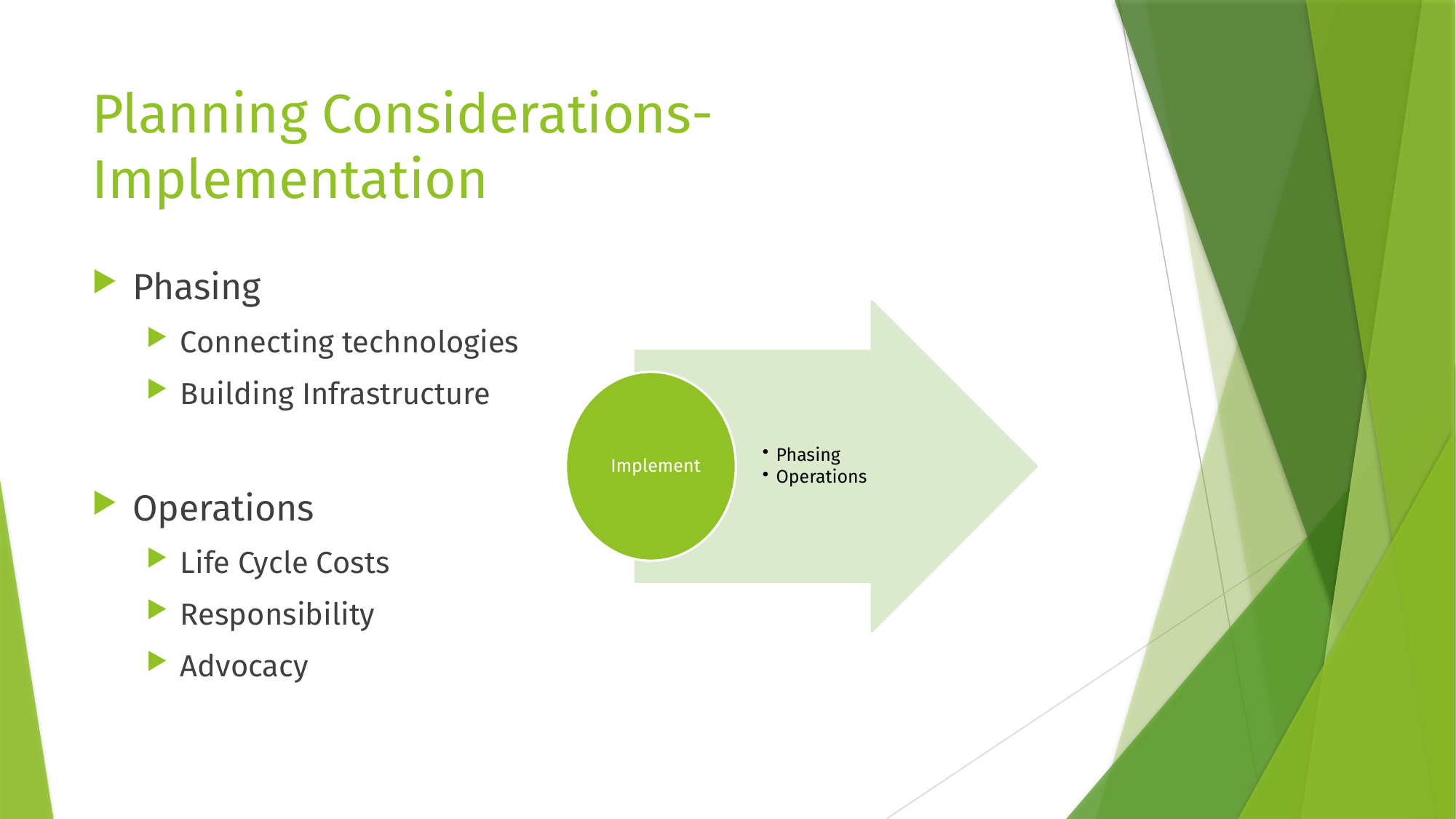

# Planning Considerations-Implementation
Phasing
Connecting technologies
Building Infrastructure

Operations
Life Cycle Costs
Responsibility
Advocacy

Phasing
Operations

Implement